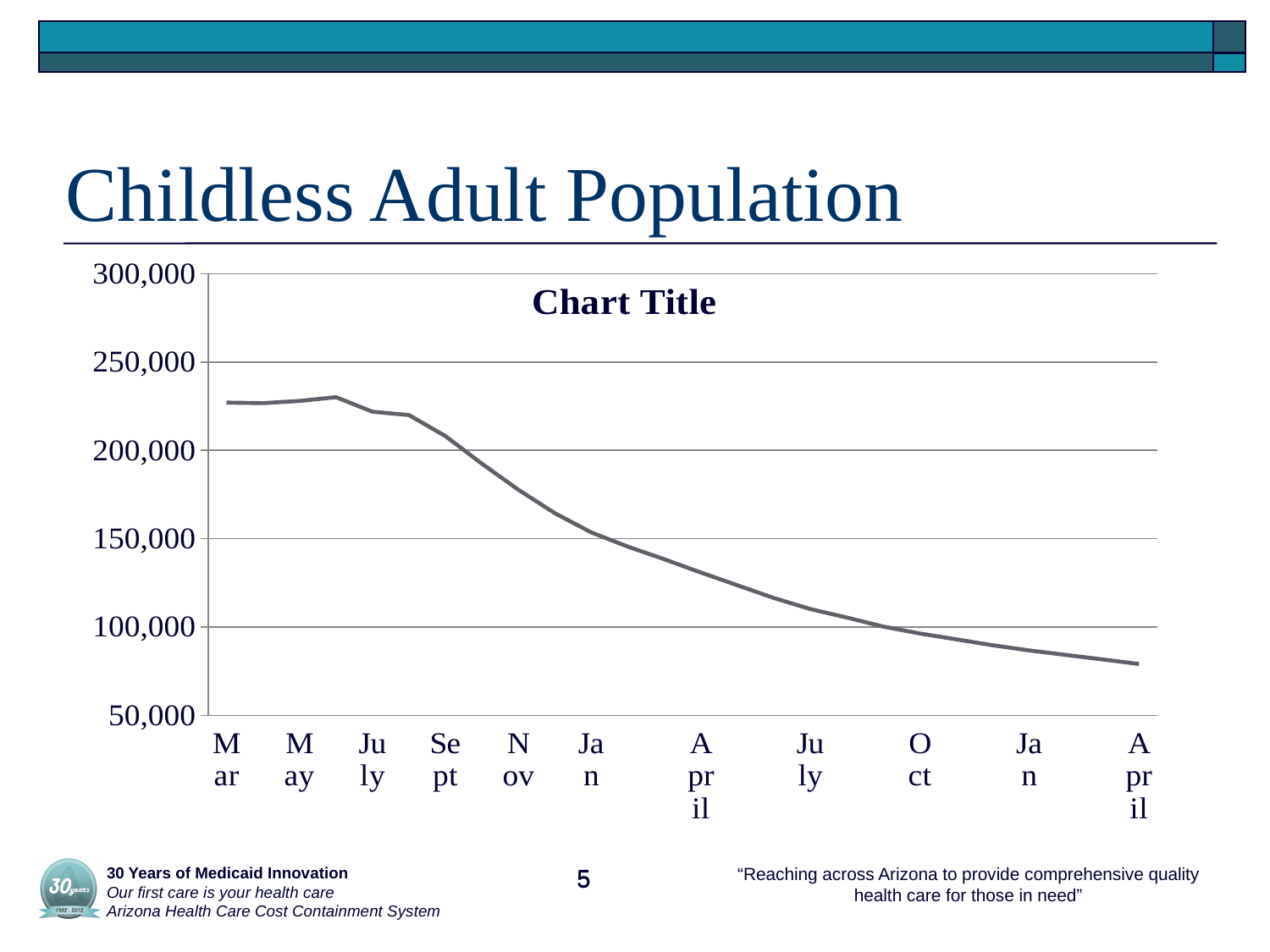

Childless Adult Population

### Chart:

| Category |  |
|---|---|
| Mar | 227039.0 |
|  | 226717.0 |
| May  | 227987.0 |
|  | 230123.0 |
| July | 221864.0 |
|  | 219963.0 |
| Sept | 208031.0 |
|  | 192414.0 |
| Nov | 177645.0 |
|  | 164398.0 |
| Jan | 153512.0 |
|  | 145493.0 |
|  | 138307.0 |
| April | 130839.0 |
|  | 123613.0 |
|  | 116403.0 |
| July | 110145.0 |
|  | 105320.0 |
|  | 100197.0 |
| Oct | 96325.0 |
|  | 92995.0 |
|  | 89631.0 |
| Jan | 86719.0 |
|  | 84162.0 |
|  | 81655.0 |
| April | 79047.0 |
              30 Years of Medicaid Innovation
              Our first care is your health care
              Arizona Health Care Cost Containment System
5
5